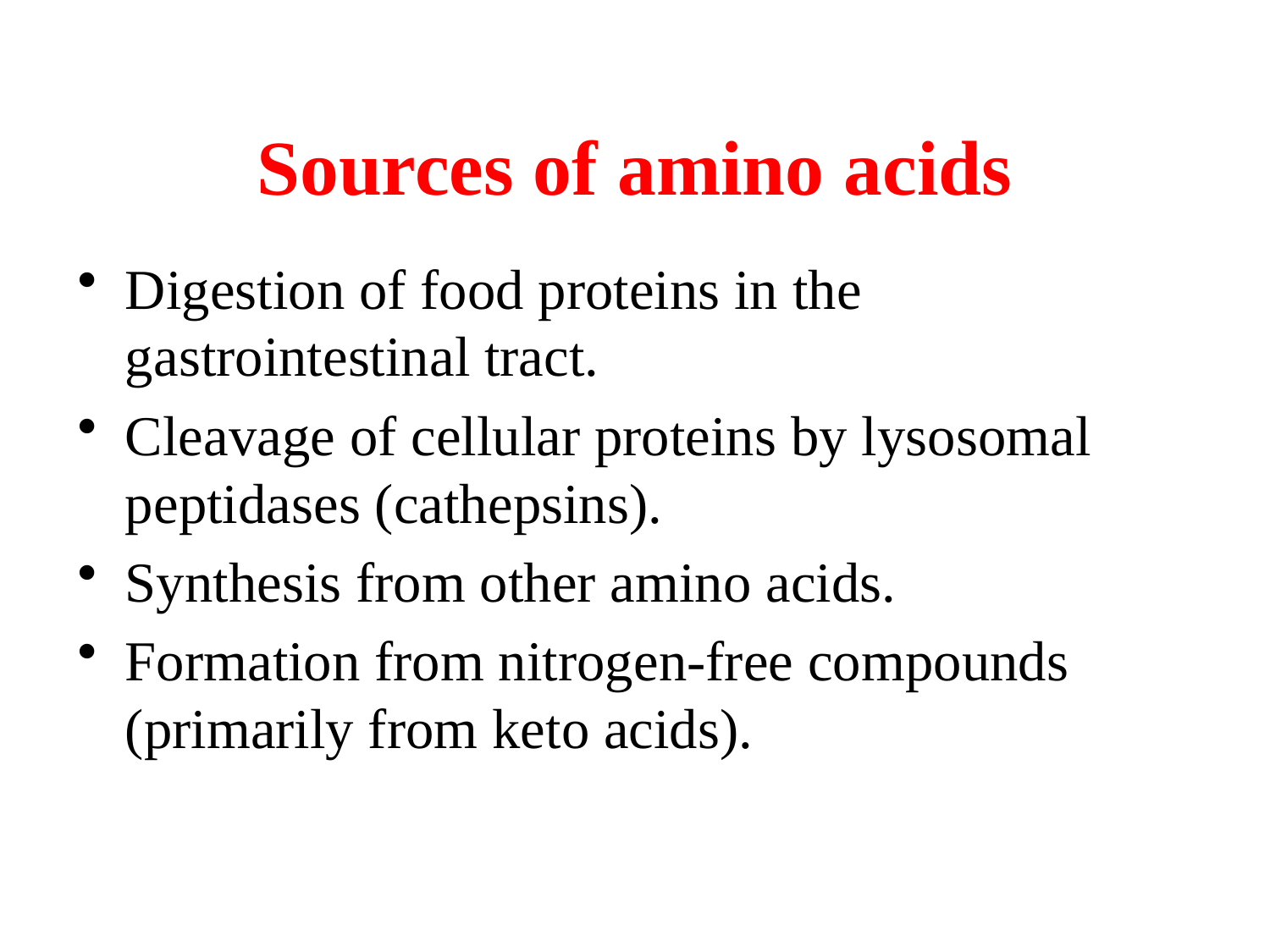

# Sources of amino acids
Digestion of food proteins in the gastrointestinal tract.
Cleavage of cellular proteins by lysosomal peptidases (cathepsins).
Synthesis from other amino acids.
Formation from nitrogen-free compounds (primarily from keto acids).